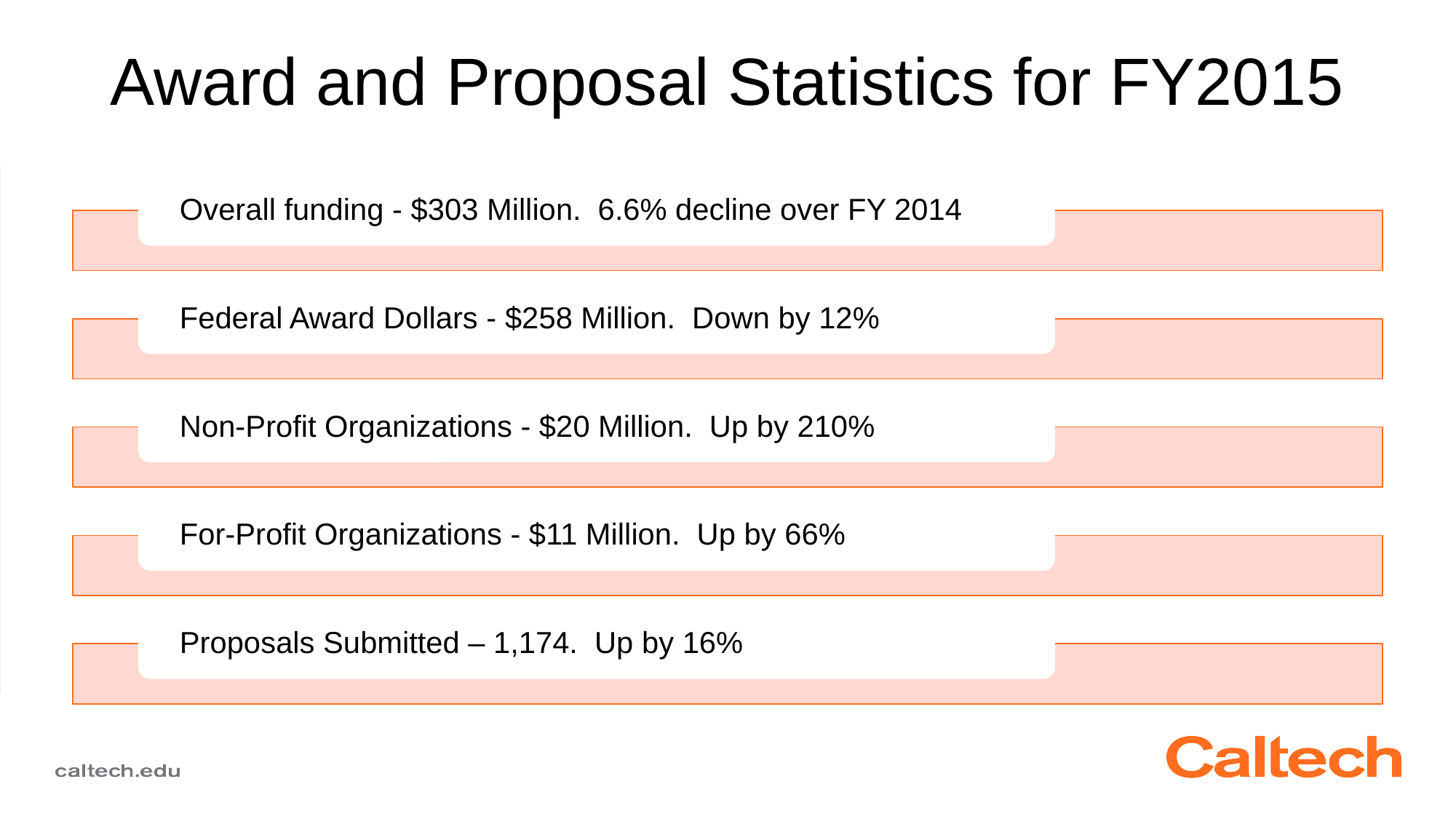

# Award and Proposal Statistics for FY2015
Overall funding - $303 Million.  6.6% decline over FY 2014
Federal Award Dollars - $258 Million.  Down by 12%
Non-Profit Organizations - $20 Million.  Up by 210%
For-Profit Organizations - $11 Million.  Up by 66%
Proposals Submitted – 1,174.  Up by 16%